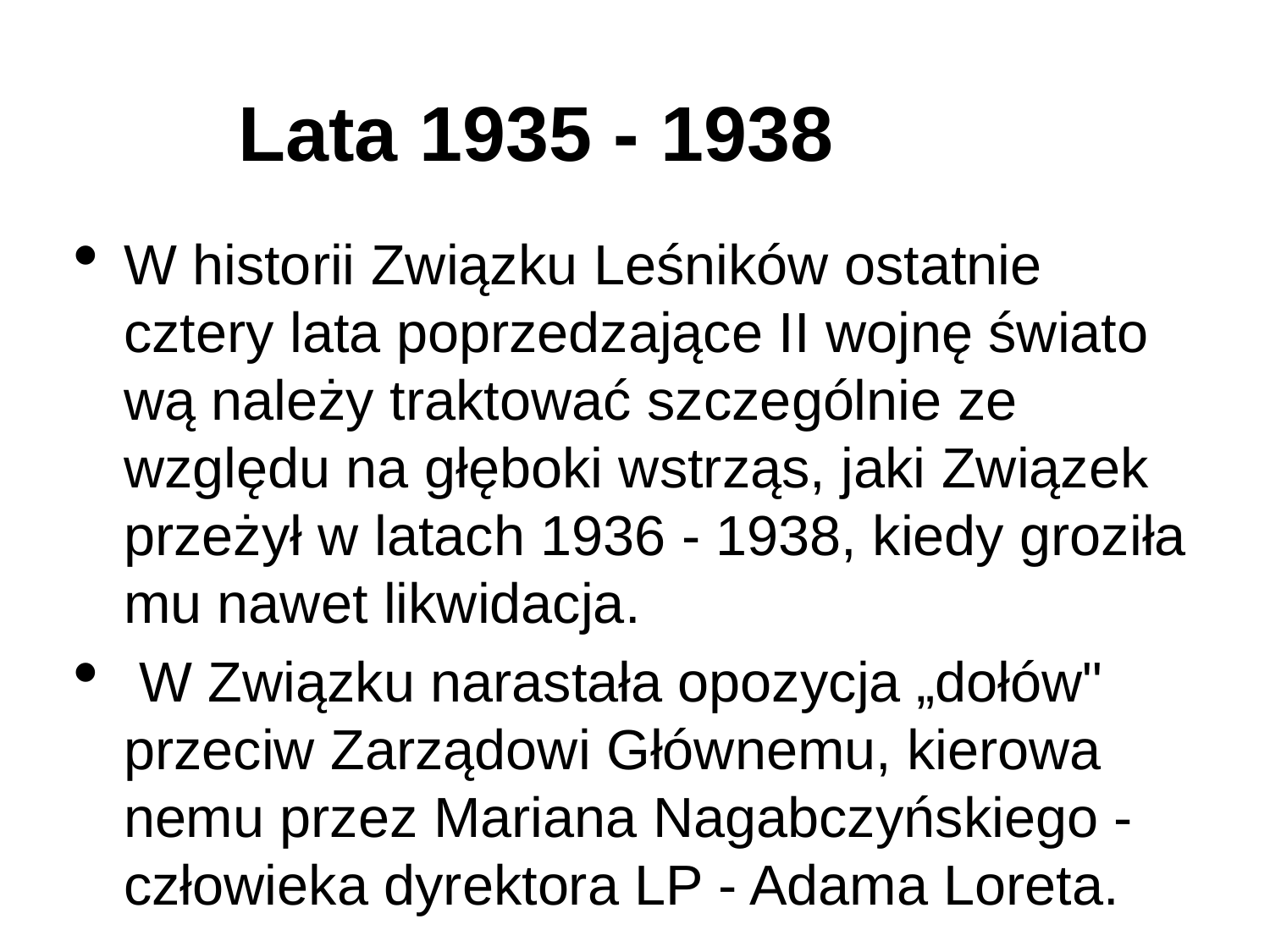

Lata 1935 - 1938
W historii Związku Leśników ostatnie cztery lata poprzedzające II wojnę świato­wą należy traktować szczególnie ze względu na głęboki wstrząs, jaki Związek prze­żył w latach 1936 - 1938, kiedy groziła mu nawet likwidacja.
 W Związku narastała opozycja „dołów" przeciw Zarządowi Głównemu, kierowa­nemu przez Mariana Nagabczyńskiego - człowieka dyrektora LP - Adama Loreta.